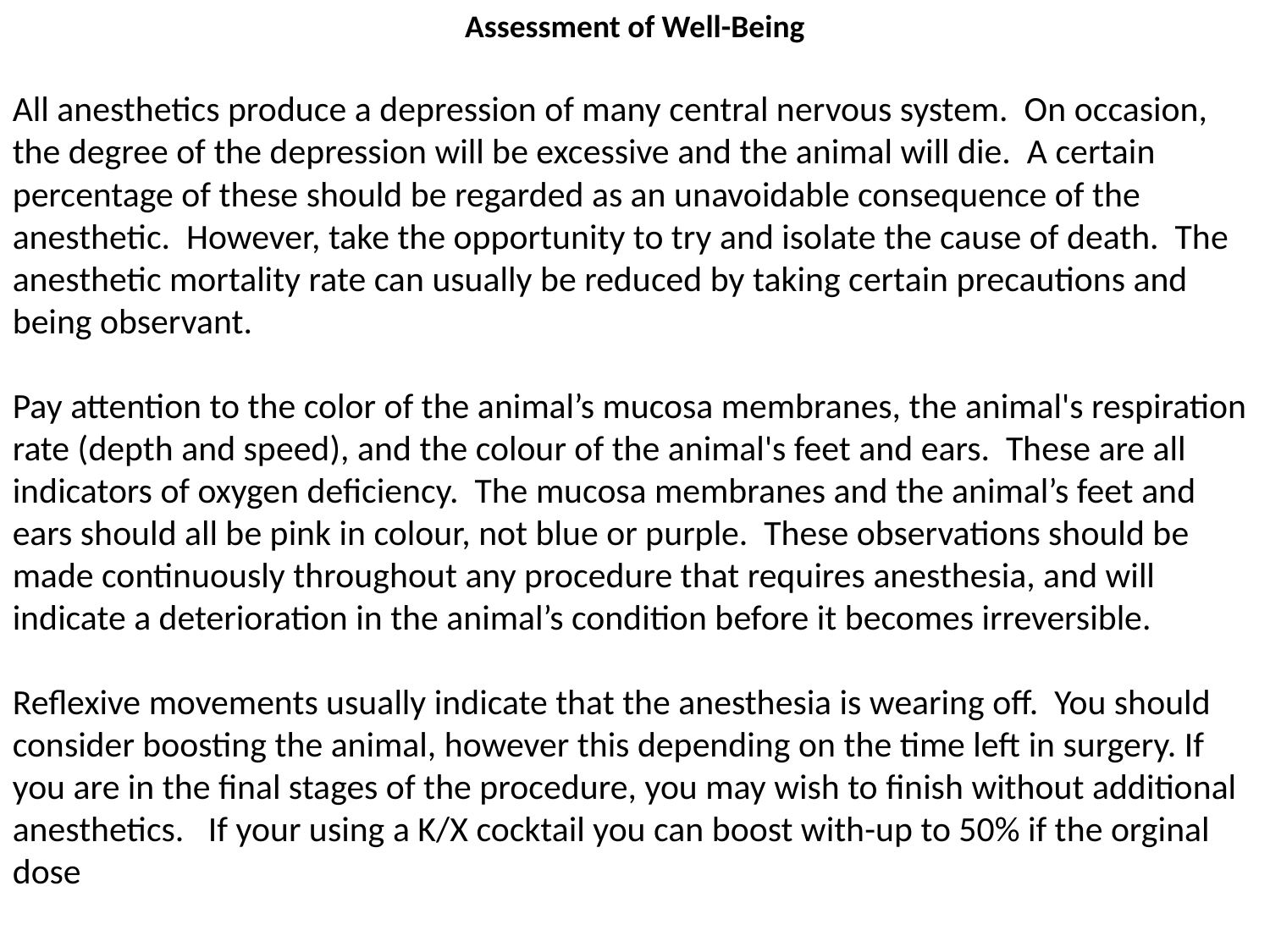

Assessment of Well-Being

All anesthetics produce a depression of many central nervous system.  On occasion, the degree of the depression will be excessive and the animal will die.  A certain percentage of these should be regarded as an unavoidable consequence of the anesthetic.  However, take the opportunity to try and isolate the cause of death.  The anesthetic mortality rate can usually be reduced by taking certain precautions and being observant.

Pay attention to the color of the animal’s mucosa membranes, the animal's respiration rate (depth and speed), and the colour of the animal's feet and ears.  These are all indicators of oxygen deficiency.  The mucosa membranes and the animal’s feet and ears should all be pink in colour, not blue or purple.  These observations should be made continuously throughout any procedure that requires anesthesia, and will indicate a deterioration in the animal’s condition before it becomes irreversible.

Reflexive movements usually indicate that the anesthesia is wearing off.  You should consider boosting the animal, however this depending on the time left in surgery. If you are in the final stages of the procedure, you may wish to finish without additional anesthetics.   If your using a K/X cocktail you can boost with-up to 50% if the orginal
dose